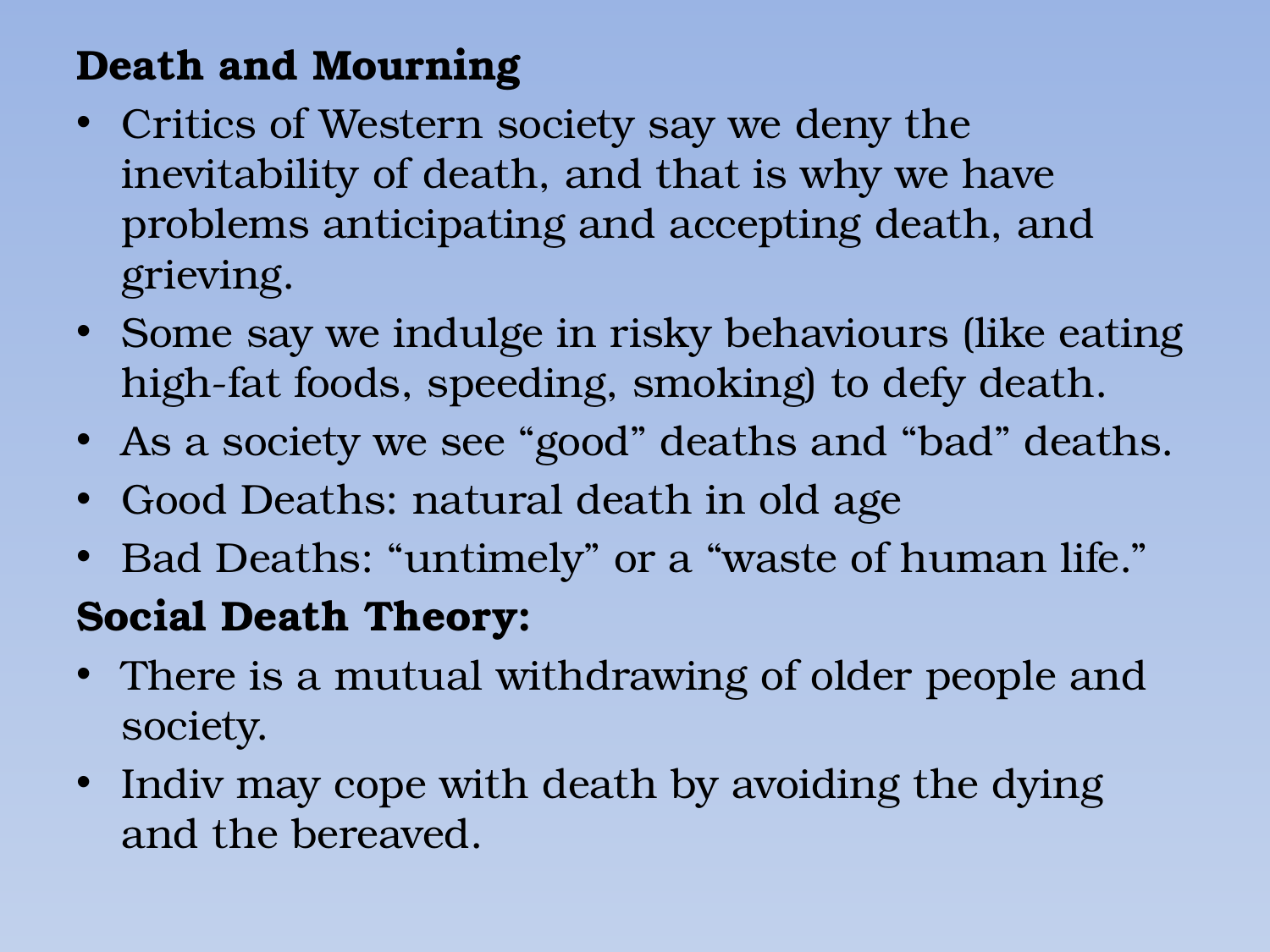

Death and Mourning
Critics of Western society say we deny the inevitability of death, and that is why we have problems anticipating and accepting death, and grieving.
Some say we indulge in risky behaviours (like eating high-fat foods, speeding, smoking) to defy death.
As a society we see “good” deaths and “bad” deaths.
Good Deaths: natural death in old age
Bad Deaths: “untimely” or a “waste of human life.”
Social Death Theory:
There is a mutual withdrawing of older people and society.
Indiv may cope with death by avoiding the dying and the bereaved.